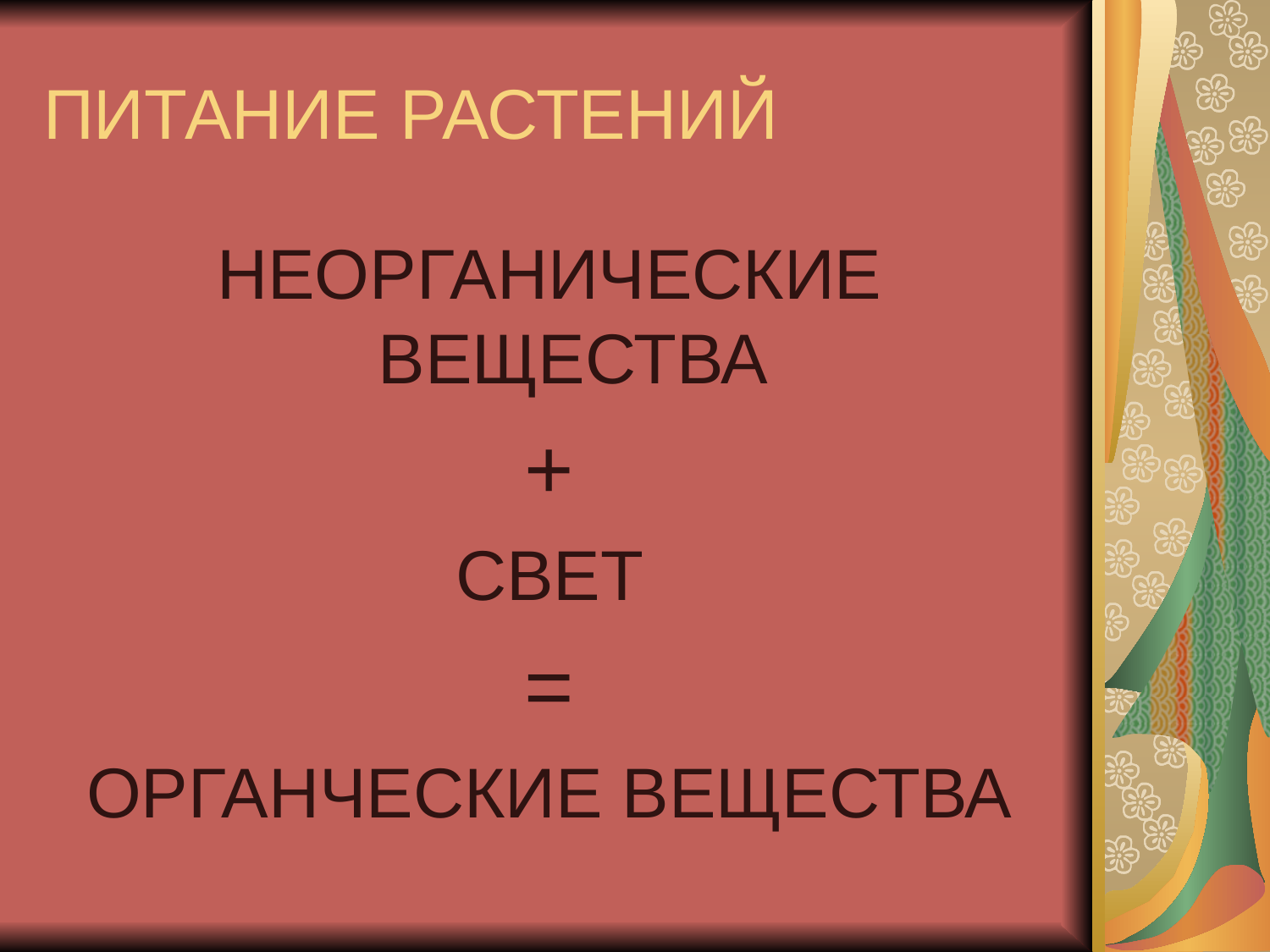

# ПИТАНИЕ РАСТЕНИЙ
НЕОРГАНИЧЕСКИЕ ВЕЩЕСТВА
+
СВЕТ
=
ОРГАНЧЕСКИЕ ВЕЩЕСТВА